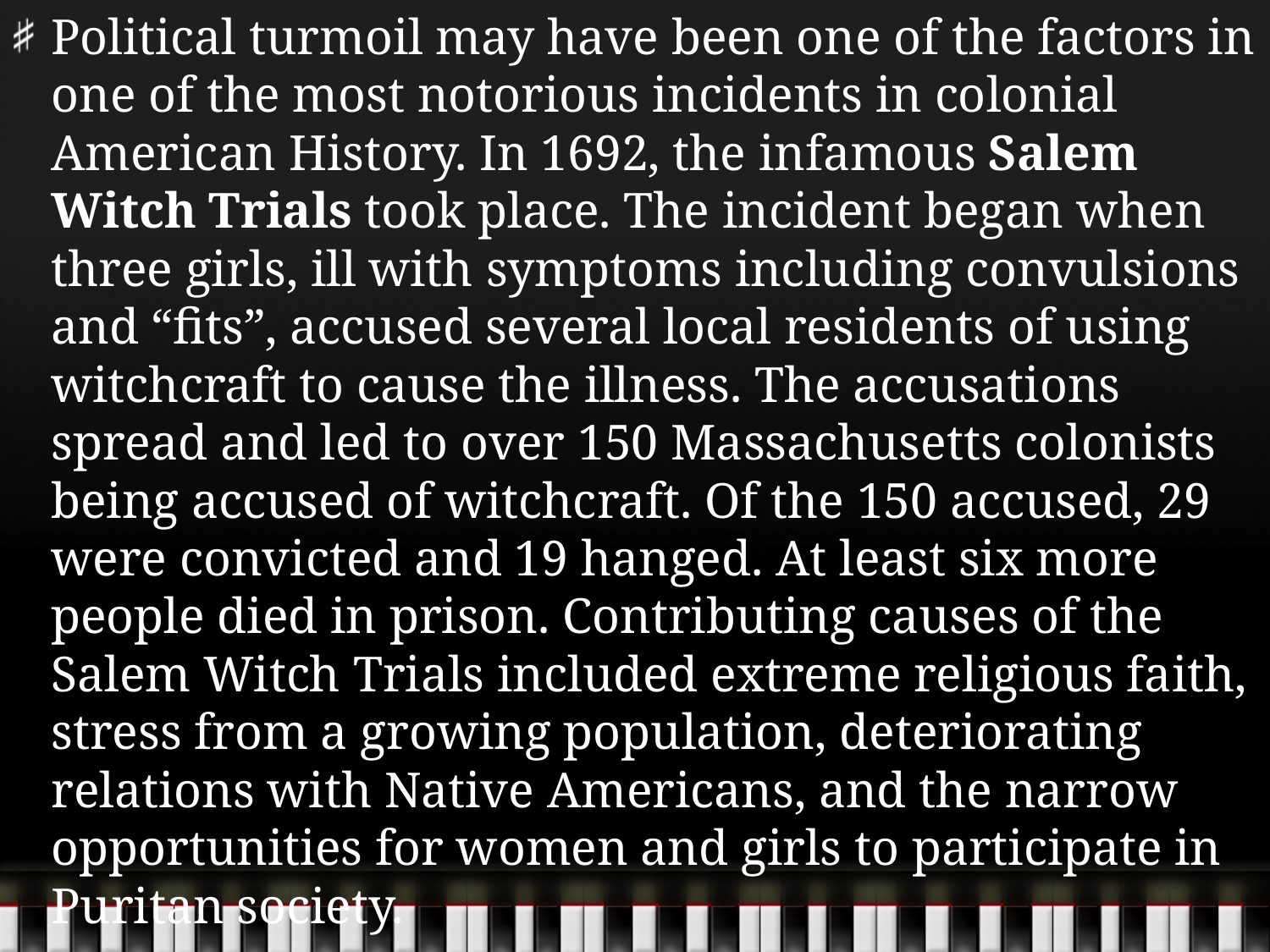

Political turmoil may have been one of the factors in one of the most notorious incidents in colonial American History. In 1692, the infamous Salem Witch Trials took place. The incident began when three girls, ill with symptoms including convulsions and “fits”, accused several local residents of using witchcraft to cause the illness. The accusations spread and led to over 150 Massachusetts colonists being accused of witchcraft. Of the 150 accused, 29 were convicted and 19 hanged. At least six more people died in prison. Contributing causes of the Salem Witch Trials included extreme religious faith, stress from a growing population, deteriorating relations with Native Americans, and the narrow opportunities for women and girls to participate in Puritan society.

#